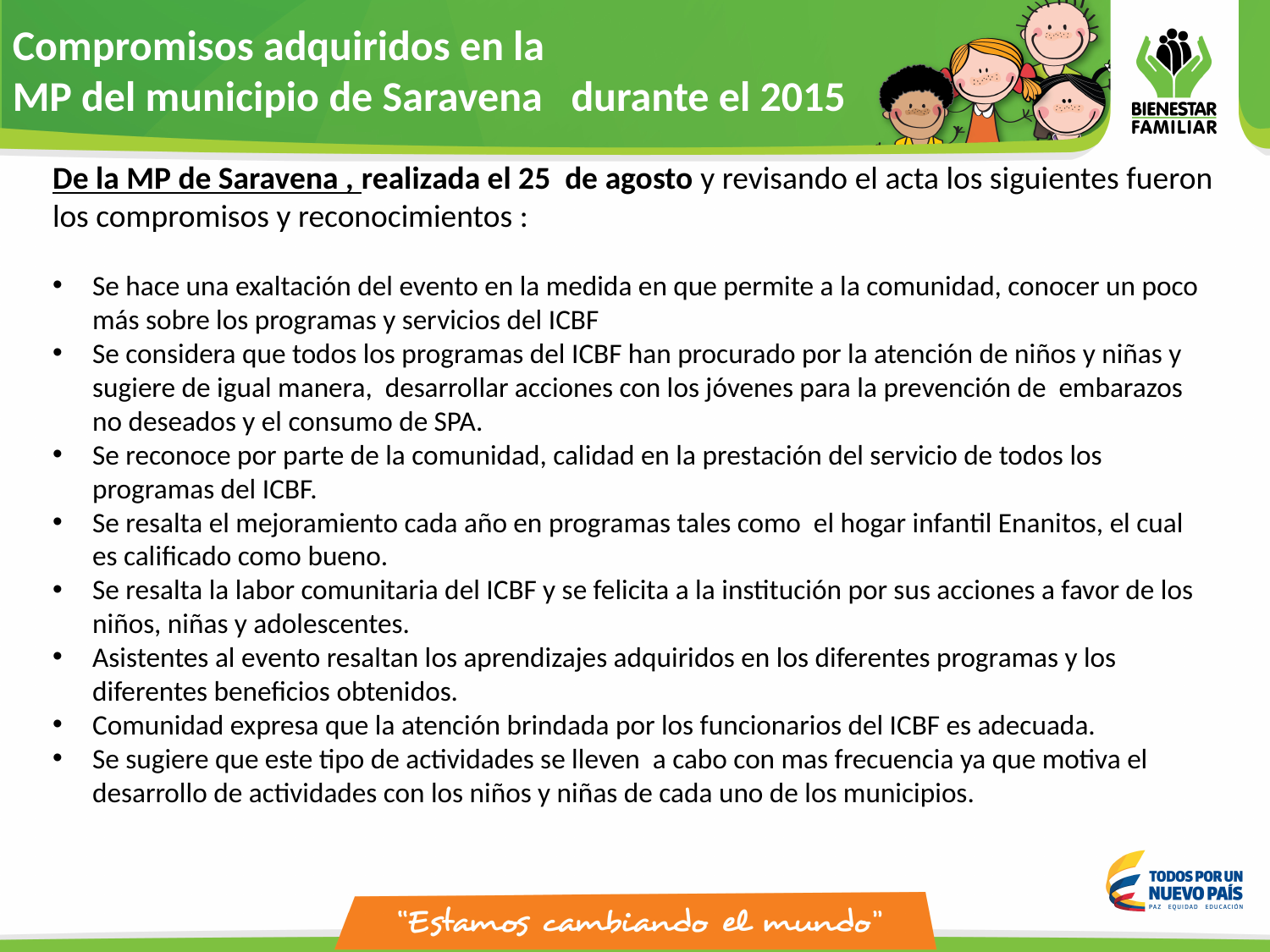

Compromisos adquiridos en la
MP del municipio de Saravena   durante el 2015
De la MP de Saravena , realizada el 25  de agosto y revisando el acta los siguientes fueron los compromisos y reconocimientos :

Se hace una exaltación del evento en la medida en que permite a la comunidad, conocer un poco más sobre los programas y servicios del ICBF
Se considera que todos los programas del ICBF han procurado por la atención de niños y niñas y  sugiere de igual manera,  desarrollar acciones con los jóvenes para la prevención de  embarazos no deseados y el consumo de SPA.
Se reconoce por parte de la comunidad, calidad en la prestación del servicio de todos los programas del ICBF.
Se resalta el mejoramiento cada año en programas tales como  el hogar infantil Enanitos, el cual es calificado como bueno.
Se resalta la labor comunitaria del ICBF y se felicita a la institución por sus acciones a favor de los niños, niñas y adolescentes.
Asistentes al evento resaltan los aprendizajes adquiridos en los diferentes programas y los diferentes beneficios obtenidos.
Comunidad expresa que la atención brindada por los funcionarios del ICBF es adecuada.
Se sugiere que este tipo de actividades se lleven  a cabo con mas frecuencia ya que motiva el desarrollo de actividades con los niños y niñas de cada uno de los municipios.